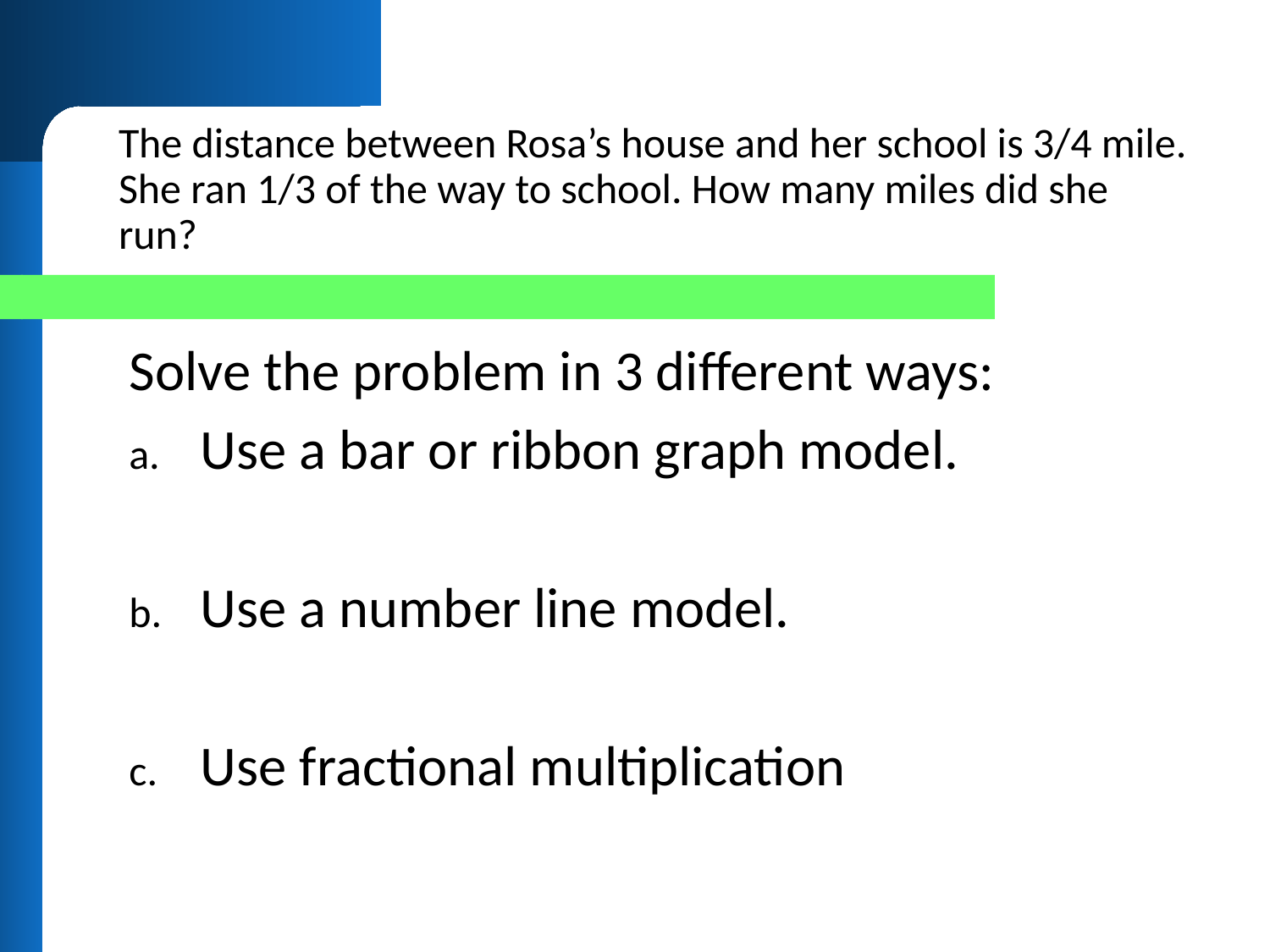

# The distance between Rosa’s house and her school is 3/4 mile. She ran 1/3 of the way to school. How many miles did she run?
Solve the problem in 3 different ways:
Use a bar or ribbon graph model.

Use a number line model.

Use fractional multiplication